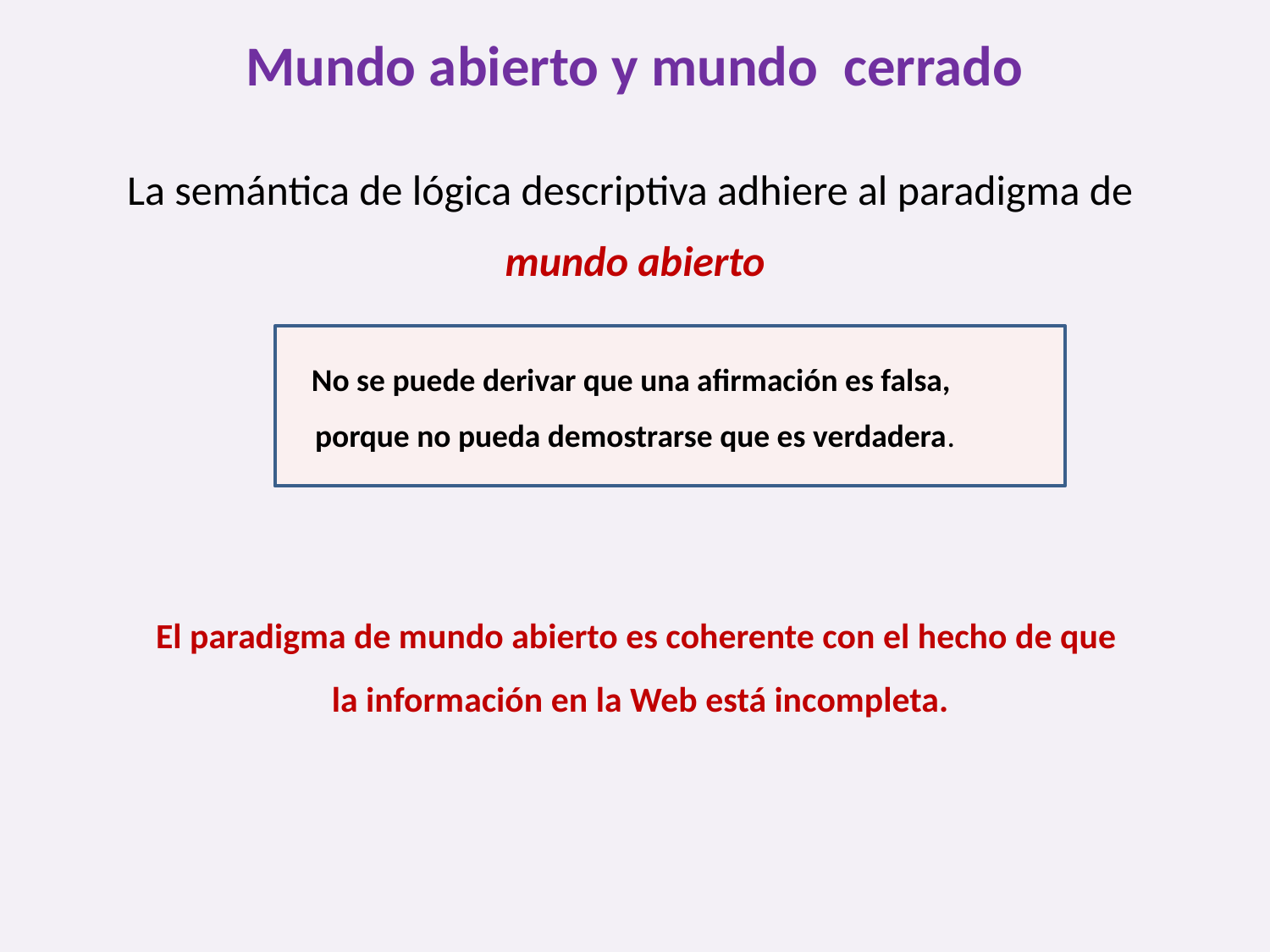

# Mundo abierto y mundo  cerrado
La semántica de lógica descriptiva adhiere al paradigma de
mundo abierto

No se puede derivar que una afirmación es falsa,
porque no pueda demostrarse que es verdadera.

El paradigma de mundo abierto es coherente con el hecho de que
la información en la Web está incompleta.